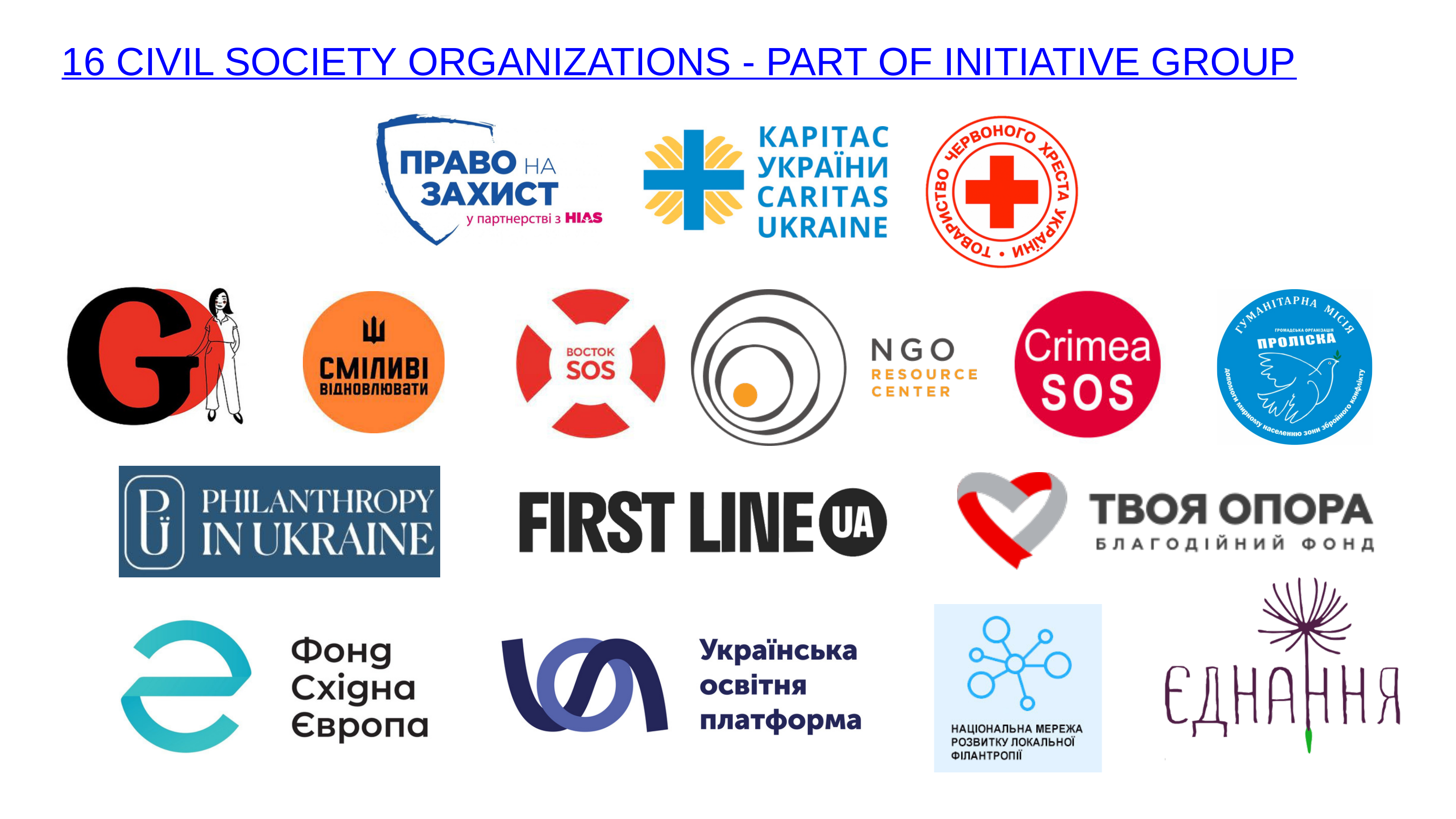

16 CIVIL SOCIETY ORGANIZATIONS - PART OF INITIATIVE GROUP